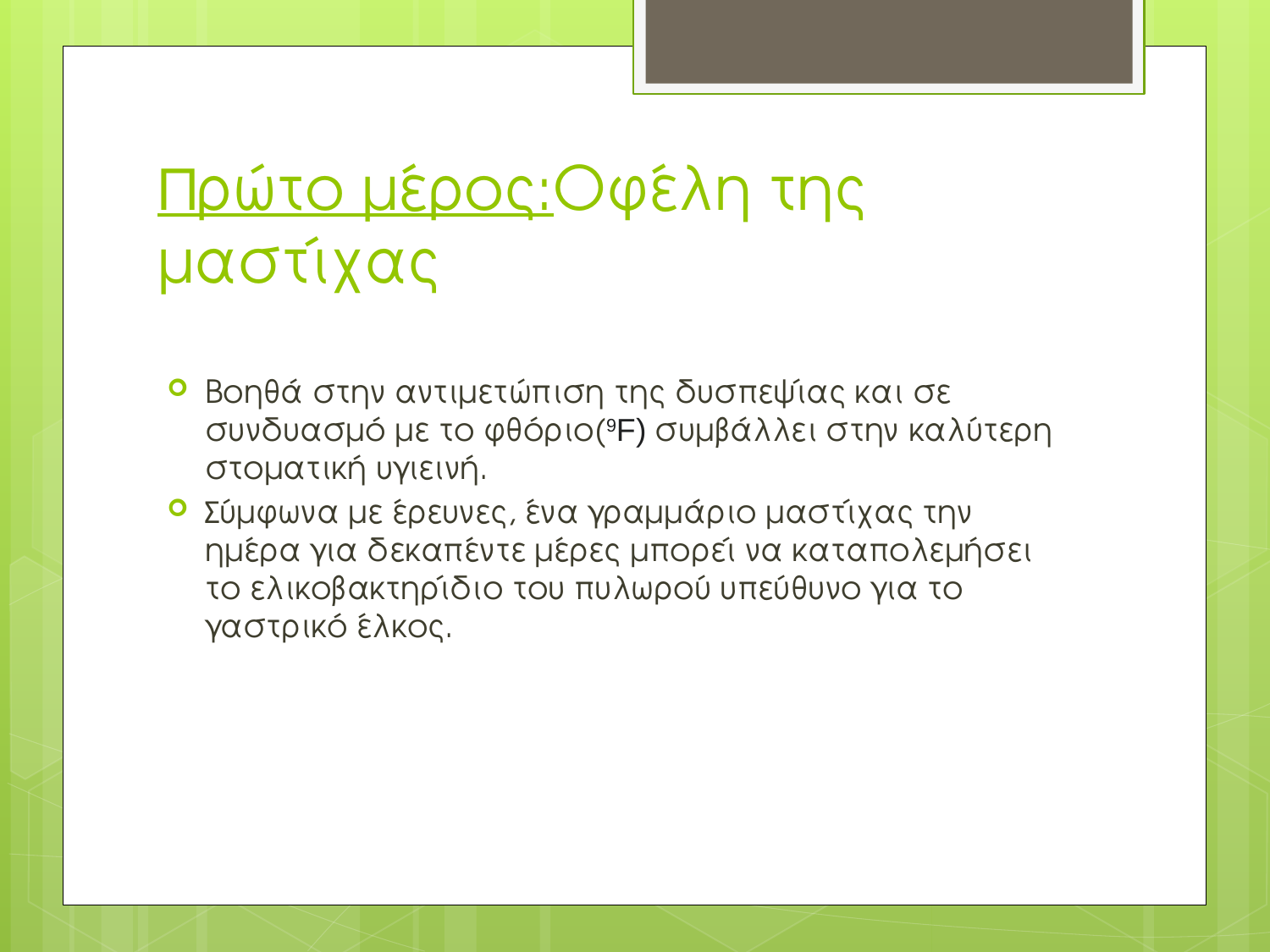

# Πρώτο μέρος:Οφέλη της μαστίχας

Βοηθά στην αντιμετώπιση της δυσπεψίας και σε συνδυασμό με το φθόριο(9F) συμβάλλει στην καλύτερη στοματική υγιεινή.
Σύμφωνα με έρευνες, ένα γραμμάριο μαστίχας την ημέρα για δεκαπέντε μέρες μπορεί να καταπολεμήσει το ελικοβακτηρίδιο του πυλωρού υπεύθυνο για το γαστρικό έλκος.